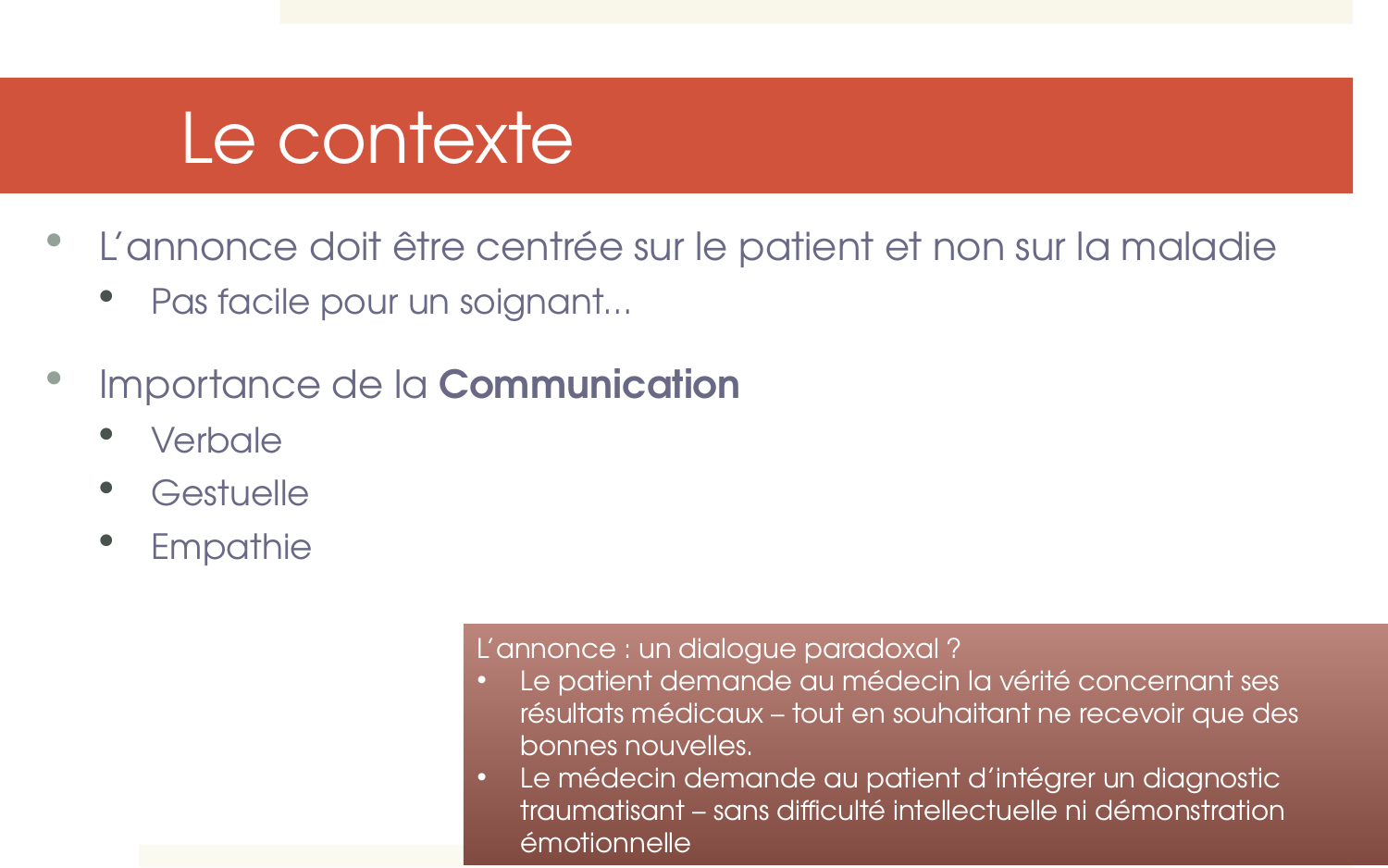

# Le contexte
L’annonce doit être centrée sur le patient et non sur la maladie
Pas facile pour un soignant…
Importance de la Communication
Verbale
Gestuelle
Empathie
L’annonce : un dialogue paradoxal ?
Le patient demande au médecin la vérité concernant ses résultats médicaux – tout en souhaitant ne recevoir que des bonnes nouvelles.
Le médecin demande au patient d’intégrer un diagnostic traumatisant – sans difficulté intellectuelle ni démonstration émotionnelle